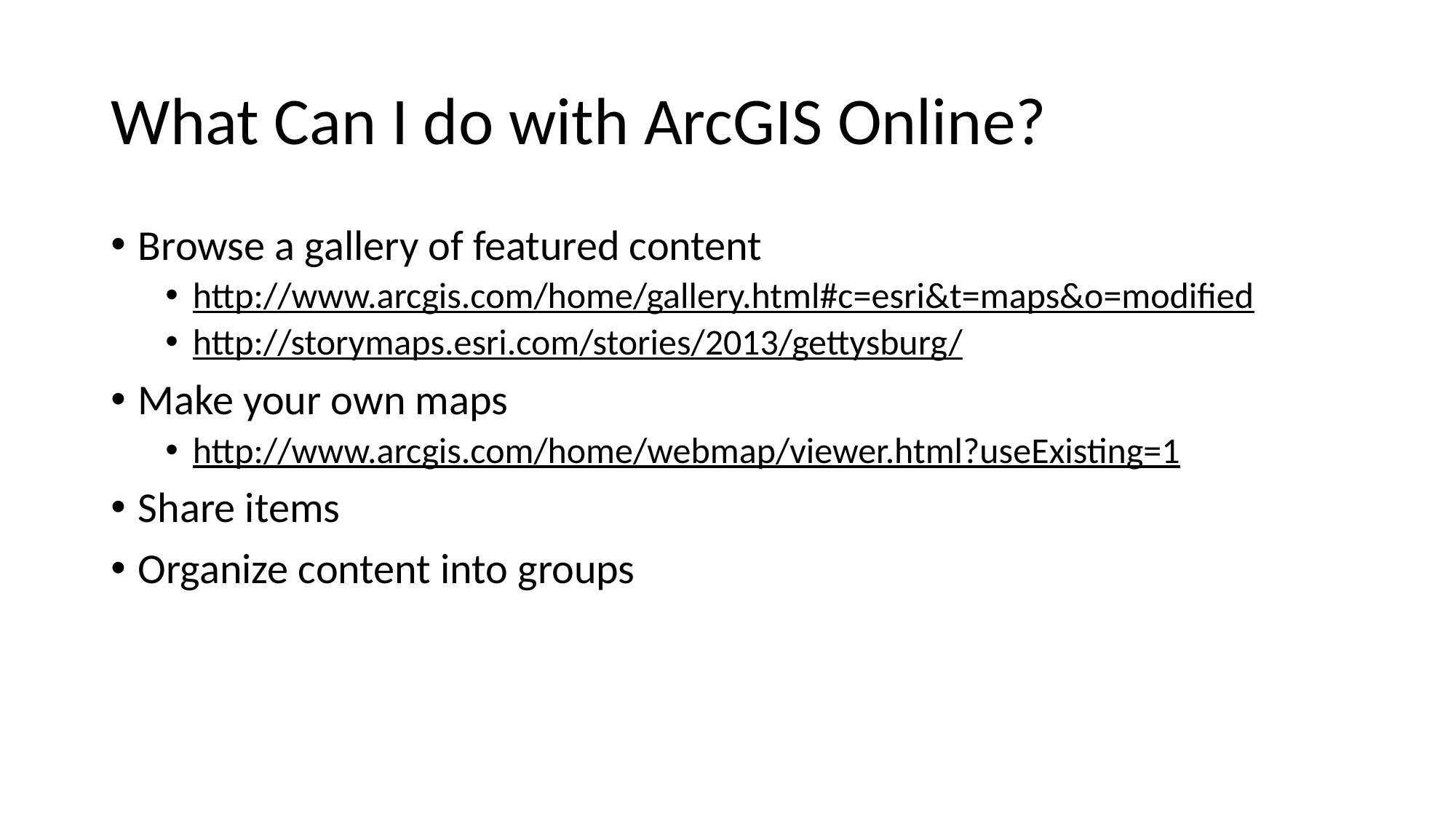

# What Can I do with ArcGIS Online?
Browse a gallery of featured content
http://www.arcgis.com/home/gallery.html#c=esri&t=maps&o=modified
http://storymaps.esri.com/stories/2013/gettysburg/
Make your own maps
http://www.arcgis.com/home/webmap/viewer.html?useExisting=1
Share items
Organize content into groups